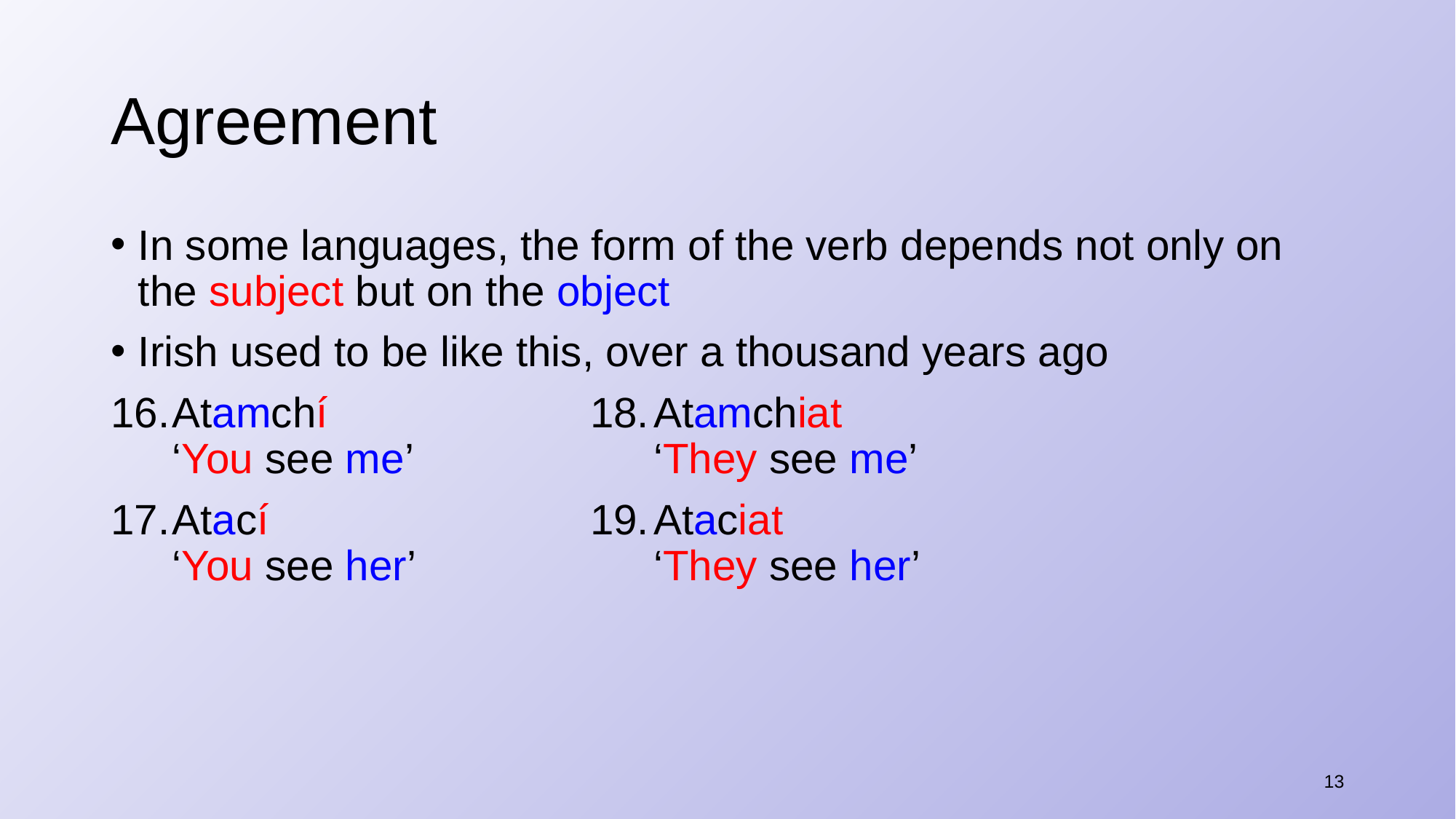

# Agreement
In some languages, the form of the verb depends not only on the subject but on the object
Irish used to be like this, over a thousand years ago
Atamchí	18.	Atamchiat
‘You see me’		‘They see me’
Atací	19.	Ataciat
‘You see her’		‘They see her’
13